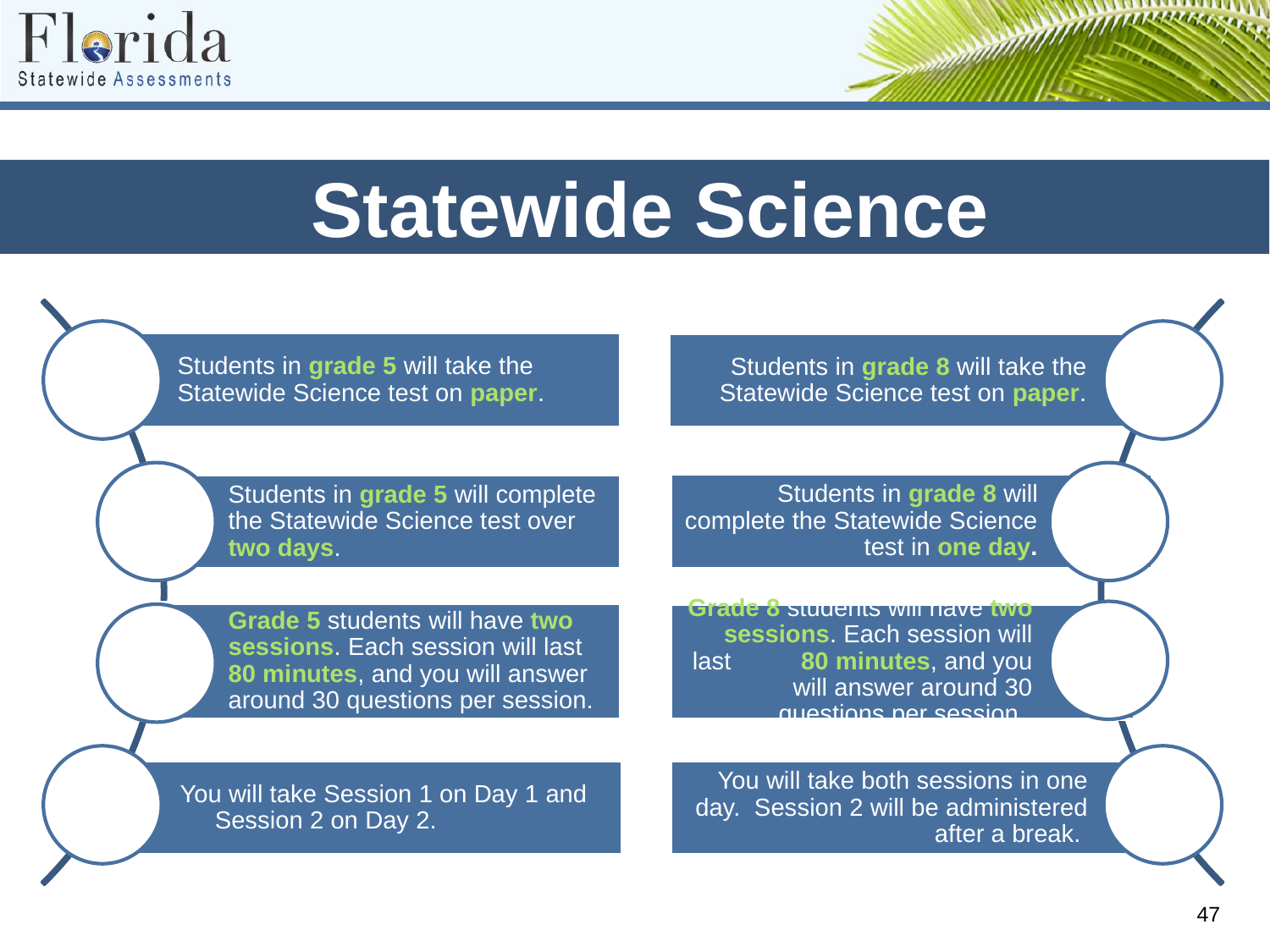

Statewide Science

Students in grade 5 will take the Statewide Science test on paper.

Students in grade 8 will take the Statewide Science test on paper.

Students in grade 5 will complete the Statewide Science test over two days.

Students in grade 8 will complete the Statewide Science test in one day.

Grade 8 students will have two sessions. Each session will last          80 minutes, and you will answer around 30 questions per session.
Grade 5 students will have two sessions. Each session will last 80 minutes, and you will answer around 30 questions per session.

You will take Session 1 on Day 1 and          Session 2 on Day 2.

You will take both sessions in one day.  Session 2 will be administered after a break.
47